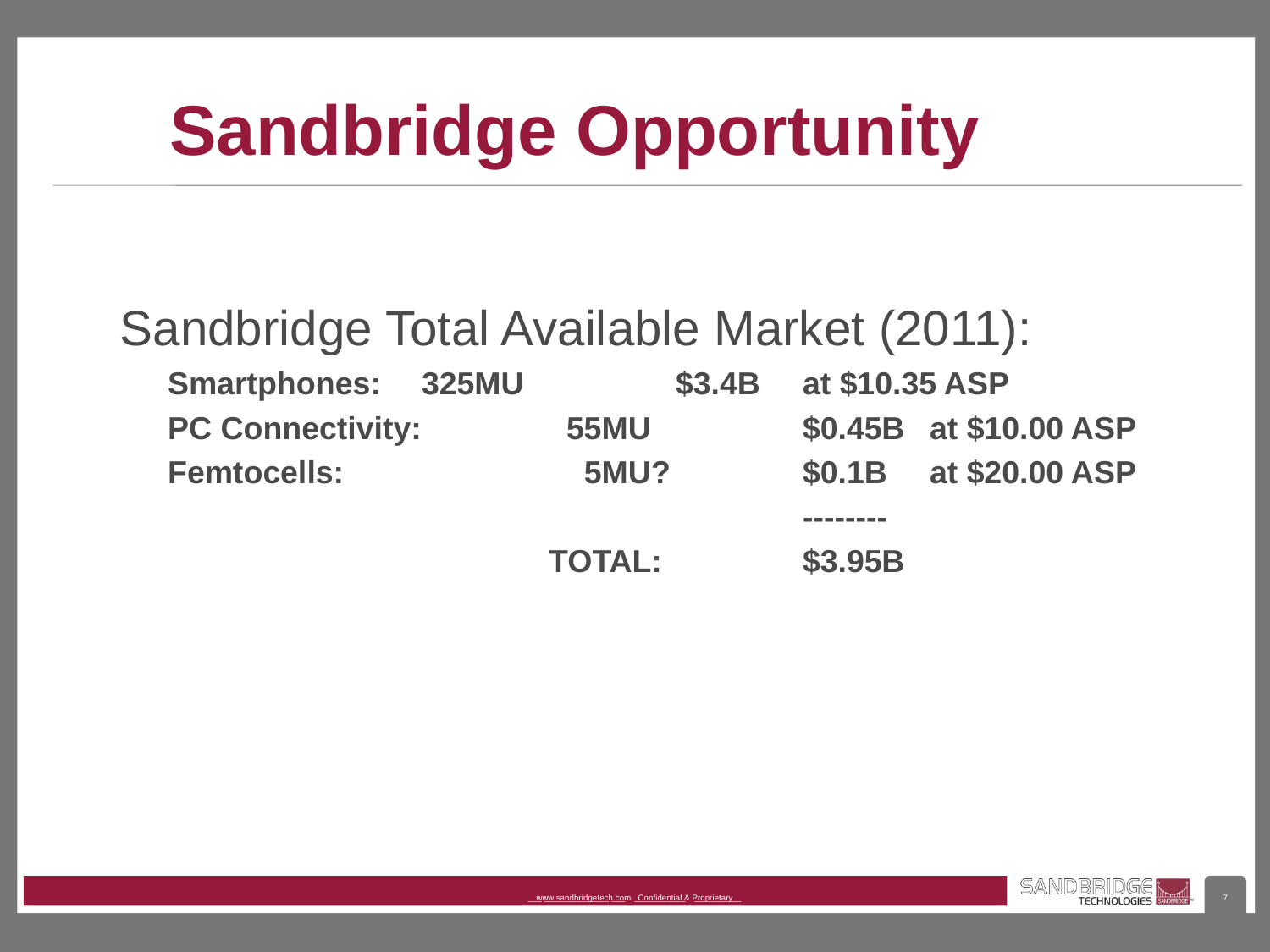

Sandbridge Opportunity
Sandbridge Total Available Market (2011):
	Smartphones: 	325MU		$3.4B 	at $10.35 ASP
	PC Connectivity: 	  55MU		$0.45B 	at $10.00 ASP
	Femtocells: 	    	    5MU?		$0.1B 	at $20.00 ASP
						--------
				TOTAL:		$3.95B

___ ______________ ___    ___________    __________
www.sandbridgetech.com   Confidential & Proprietary
7